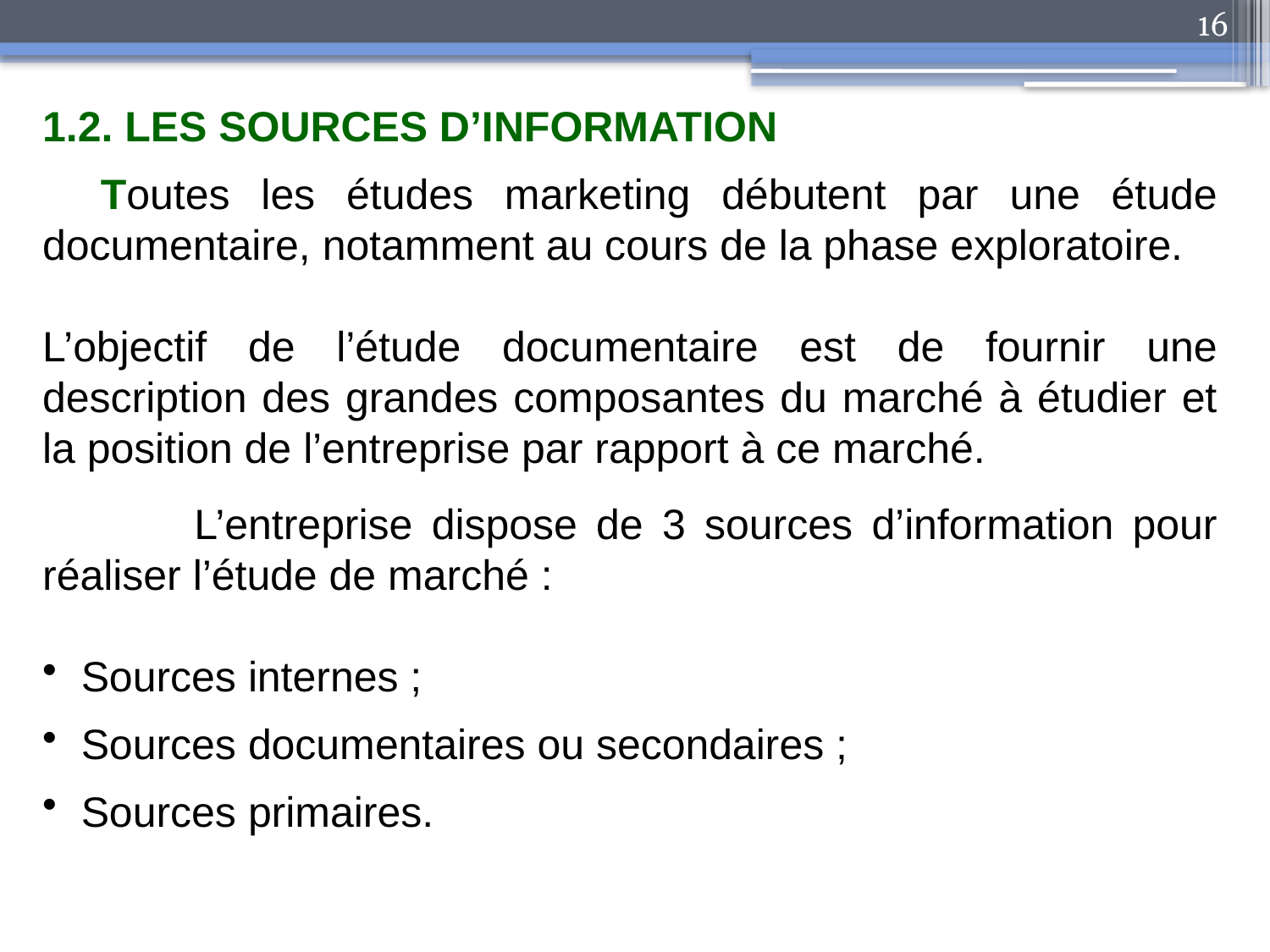

16
1.2. LES SOURCES D’INFORMATION

  Toutes les études marketing débutent par une étude documentaire, notamment au cours de la phase exploratoire.

L’objectif de l’étude documentaire est de fournir une description des grandes composantes du marché à étudier et la position de l’entreprise par rapport à ce marché.

         L’entreprise dispose de 3 sources d’information pour réaliser l’étude de marché :

  Sources internes ;

  Sources documentaires ou secondaires ;

  Sources primaires.